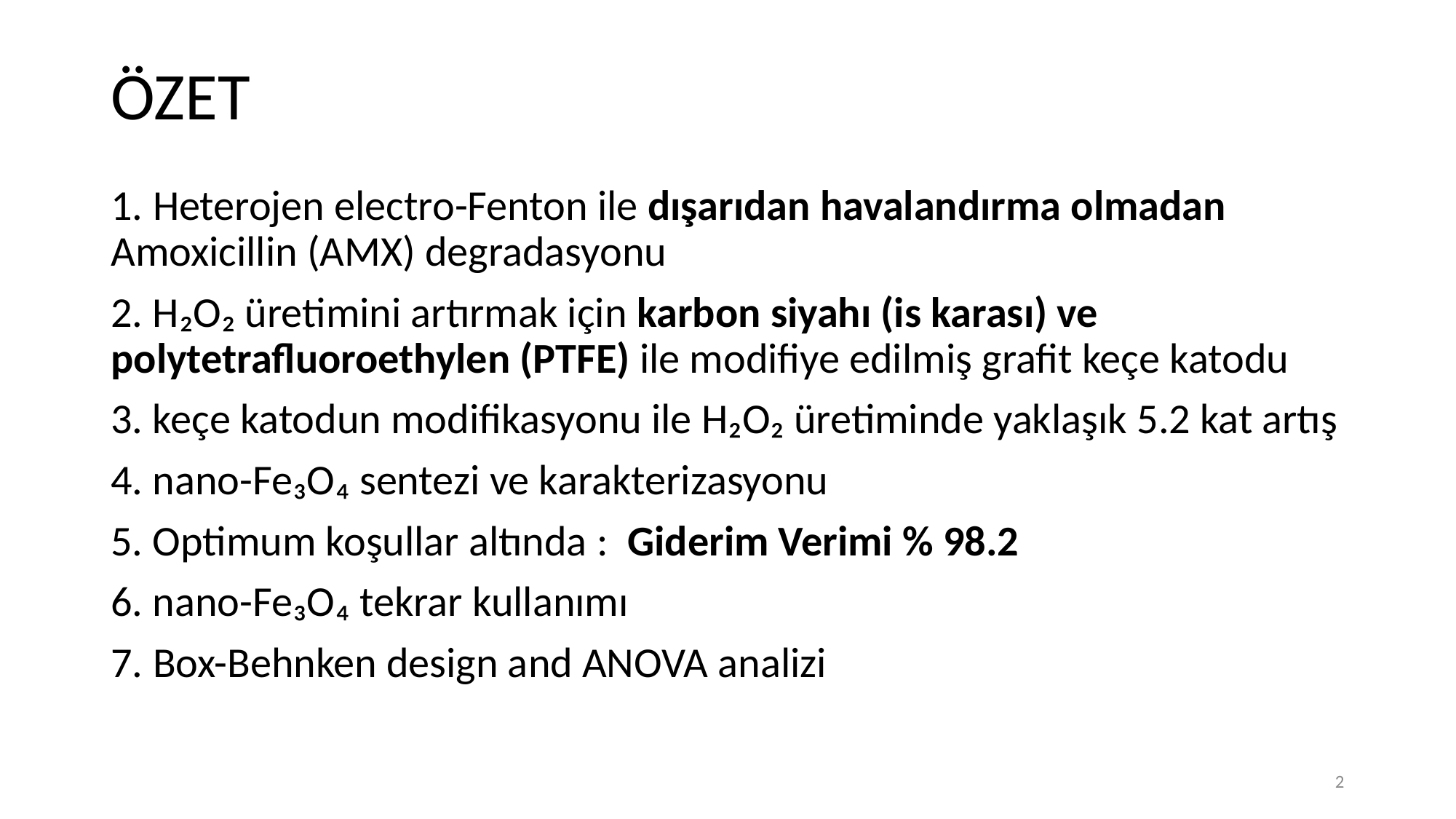

# ÖZET

1. Heterojen electro-Fenton ile dışarıdan havalandırma olmadan Amoxicillin (AMX) degradasyonu
2. H₂O₂ üretimini artırmak için karbon siyahı (is karası) ve polytetrafluoroethylen (PTFE) ile modifiye edilmiş grafit keçe katodu
3. keçe katodun modifikasyonu ile H₂O₂ üretiminde yaklaşık 5.2 kat artış
4. nano-Fe₃O₄ sentezi ve karakterizasyonu
5. Optimum koşullar altında :  Giderim Verimi % 98.2
6. nano-Fe₃O₄ tekrar kullanımı
7. Box-Behnken design and ANOVA analizi

2